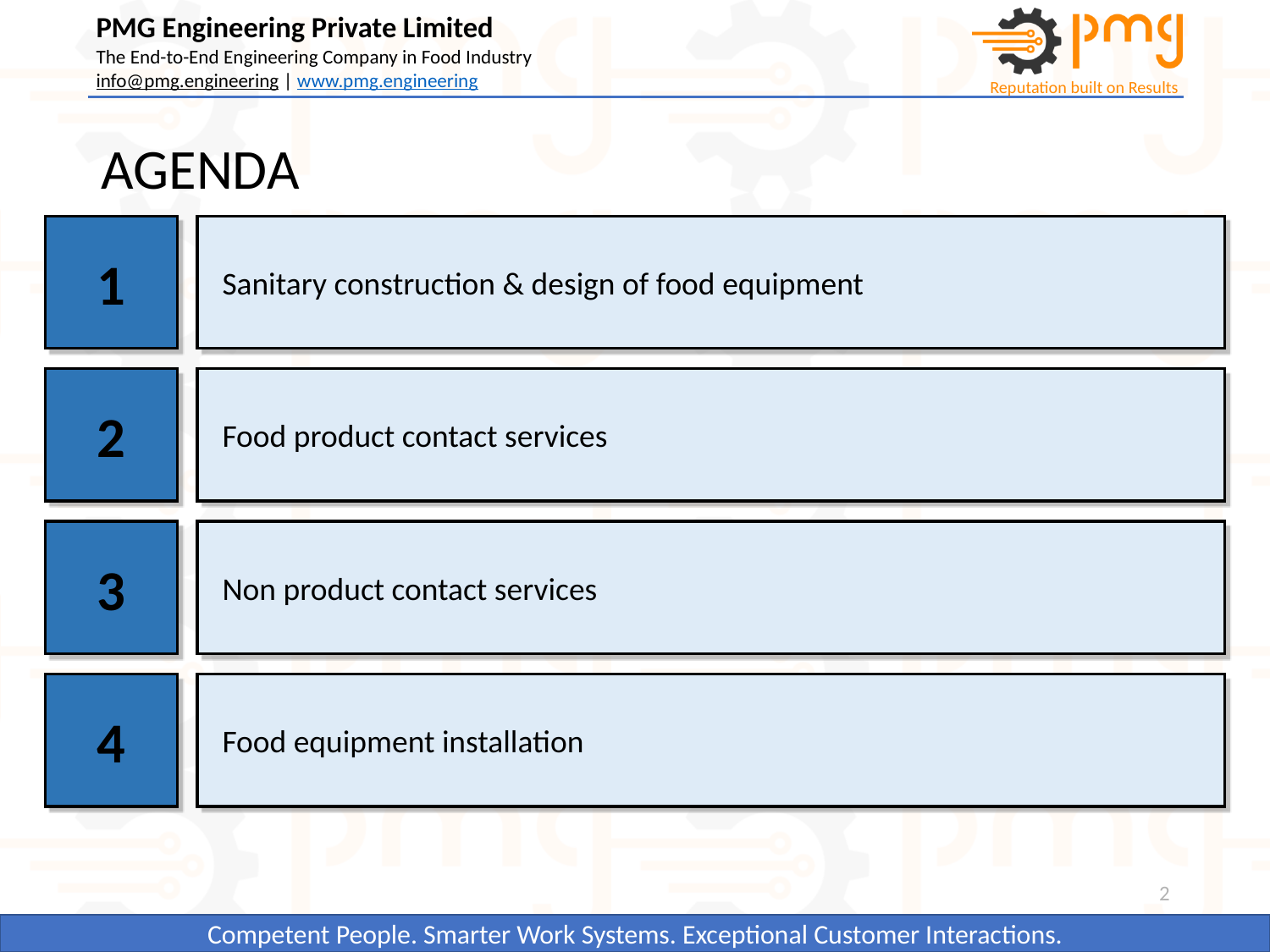

# AGENDA
1
Sanitary construction & design of food equipment
2
Food product contact services
3
Non product contact services
4
Food equipment installation
2